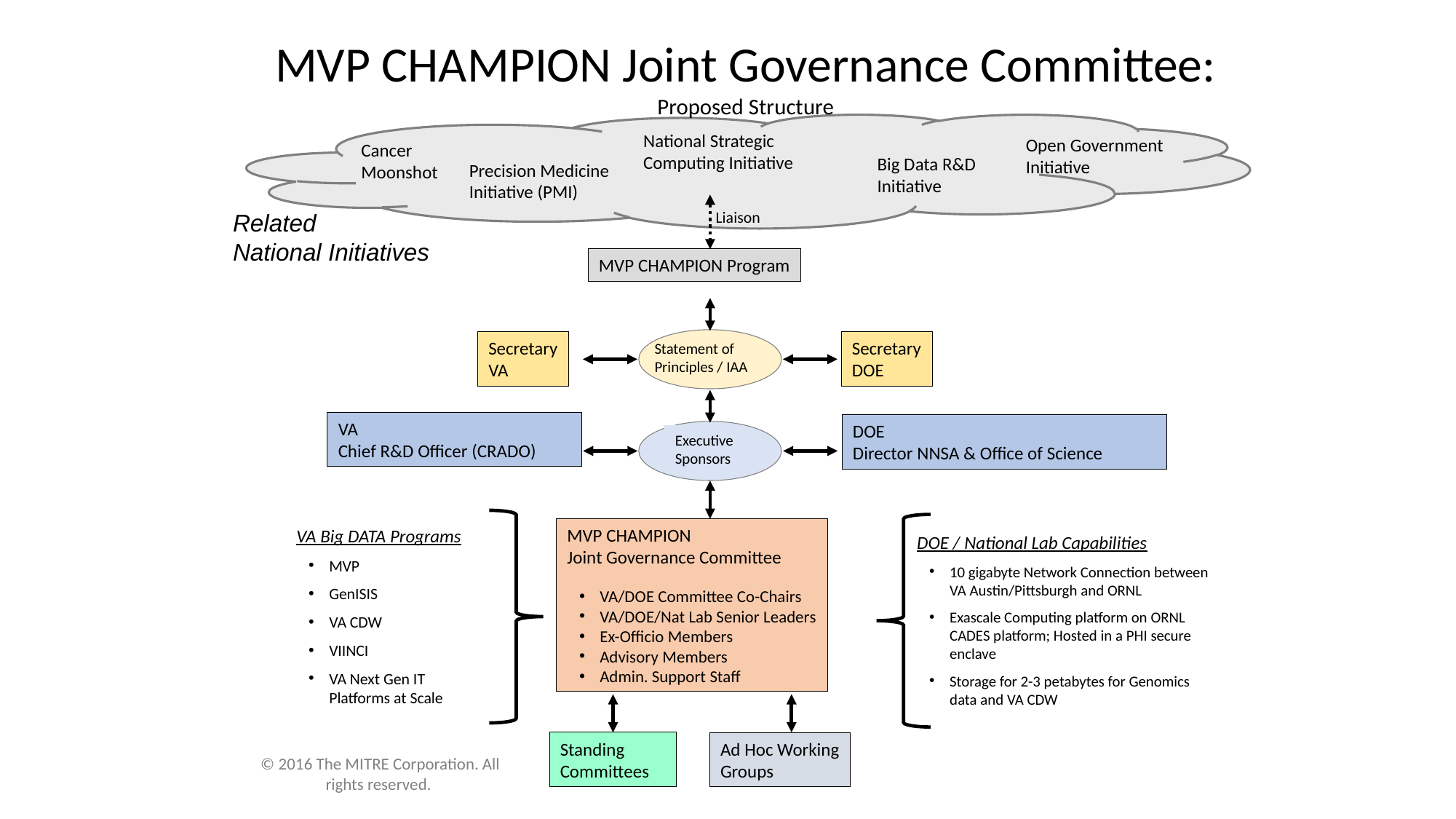

MVP CHAMPION Joint Governance Committee:
Proposed Structure

National Strategic
Computing Initiative
Open Government
Initiative
Cancer
Moonshot
Big Data R&D
Initiative
Precision Medicine
Initiative (PMI)
Liaison
Related
National Initiatives
MVP CHAMPION Program

Statement of
Principles / IAA
Secretary
VA
Secretary
DOE
VA
Chief R&D Officer (CRADO)
DOE
Director NNSA & Office of Science

Executive
Sponsors

VA Big DATA Programs
MVP
GenISIS
VA CDW
VIINCI
VA Next Gen IT
Platforms at Scale

DOE / National Lab Capabilities
10 gigabyte Network Connection between
VA Austin/Pittsburgh and ORNL
Exascale Computing platform on ORNL
CADES platform; Hosted in a PHI secure
enclave
Storage for 2-3 petabytes for Genomics
data and VA CDW
MVP CHAMPION
Joint Governance Committee
VA/DOE Committee Co-Chairs
VA/DOE/Nat Lab Senior Leaders
Ex-Officio Members
Advisory Members
Admin. Support Staff
Standing
Committees
Ad Hoc Working
Groups
© 2016 The MITRE Corporation. All rights reserved.